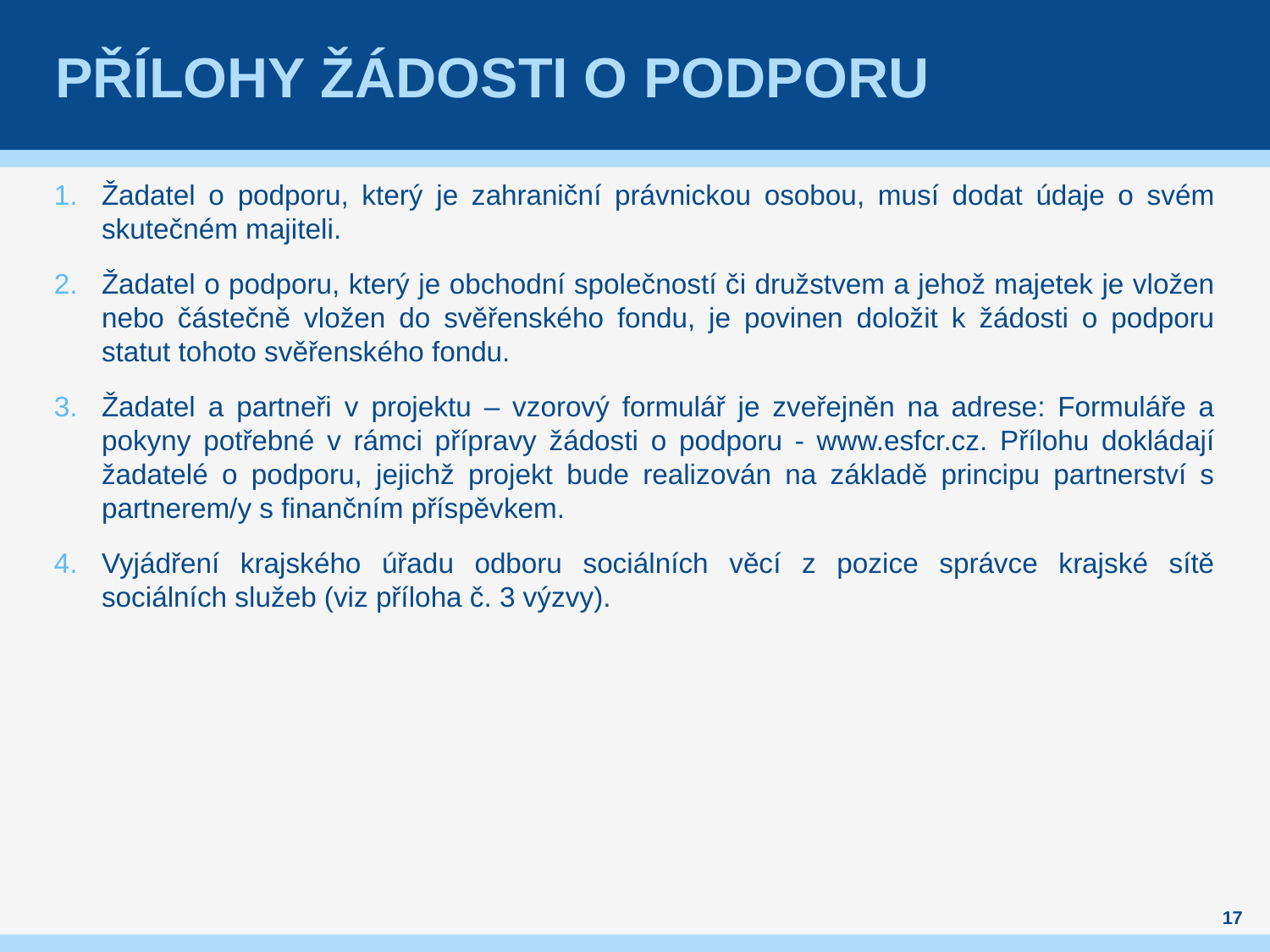

# Přílohy žádosti o podporu
Žadatel o podporu, který je zahraniční právnickou osobou, musí dodat údaje o svém skutečném majiteli.
Žadatel o podporu, který je obchodní společností či družstvem a jehož majetek je vložen nebo částečně vložen do svěřenského fondu, je povinen doložit k žádosti o podporu statut tohoto svěřenského fondu.
Žadatel a partneři v projektu – vzorový formulář je zveřejněn na adrese: Formuláře a pokyny potřebné v rámci přípravy žádosti o podporu - www.esfcr.cz. Přílohu dokládají žadatelé o podporu, jejichž projekt bude realizován na základě principu partnerství s partnerem/y s finančním příspěvkem.
Vyjádření krajského úřadu odboru sociálních věcí z pozice správce krajské sítě sociálních služeb (viz příloha č. 3 výzvy).

17